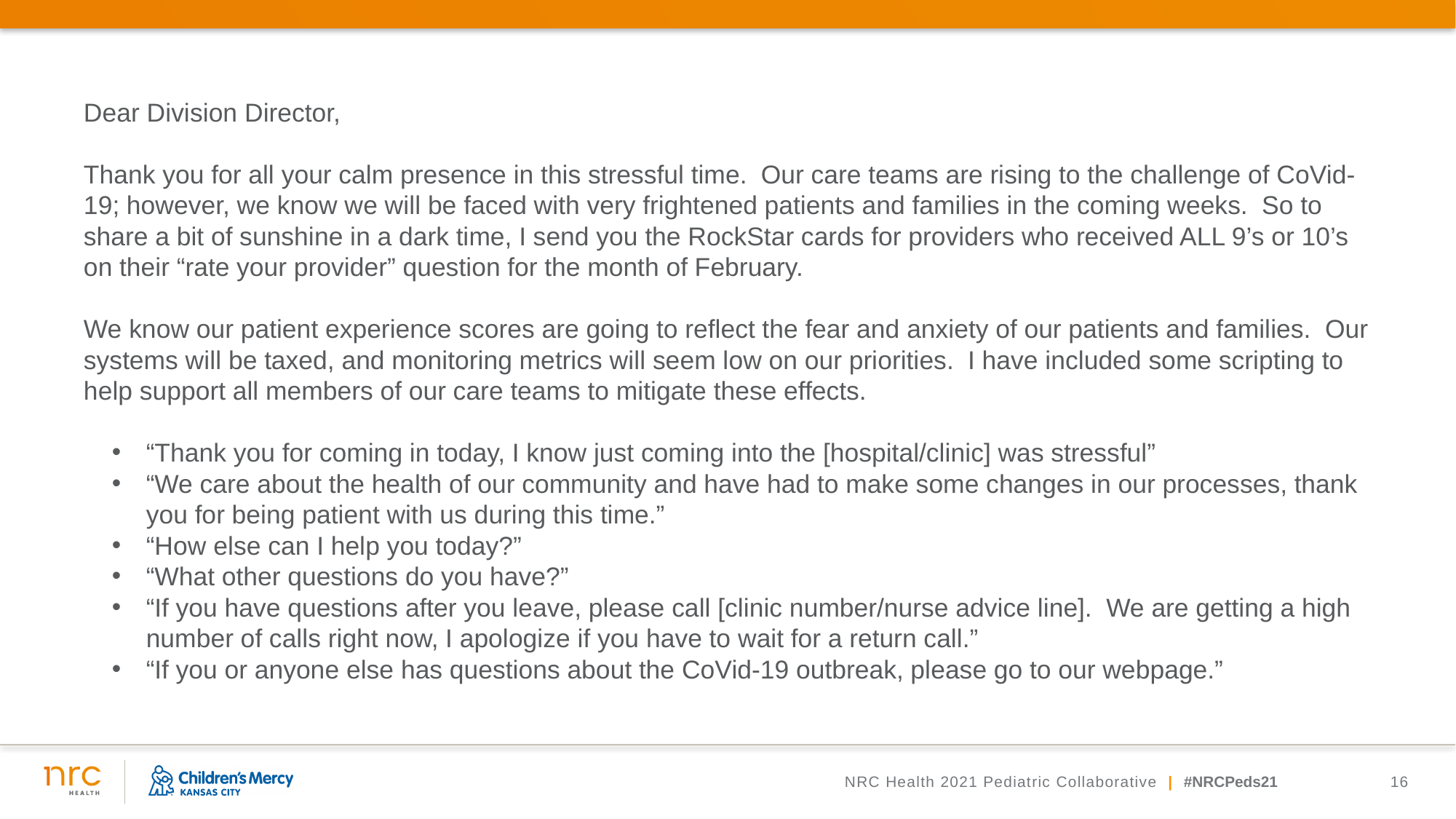

Dear Division Director,

Thank you for all your calm presence in this stressful time.  Our care teams are rising to the challenge of CoVid-19; however, we know we will be faced with very frightened patients and families in the coming weeks.  So to share a bit of sunshine in a dark time, I send you the RockStar cards for providers who received ALL 9’s or 10’s on their “rate your provider” question for the month of February.

We know our patient experience scores are going to reflect the fear and anxiety of our patients and families.  Our systems will be taxed, and monitoring metrics will seem low on our priorities.  I have included some scripting to help support all members of our care teams to mitigate these effects.

“Thank you for coming in today, I know just coming into the [hospital/clinic] was stressful”
“We care about the health of our community and have had to make some changes in our processes, thank you for being patient with us during this time.”
“How else can I help you today?”
“What other questions do you have?”
“If you have questions after you leave, please call [clinic number/nurse advice line].  We are getting a high number of calls right now, I apologize if you have to wait for a return call.”
“If you or anyone else has questions about the CoVid-19 outbreak, please go to our webpage.”